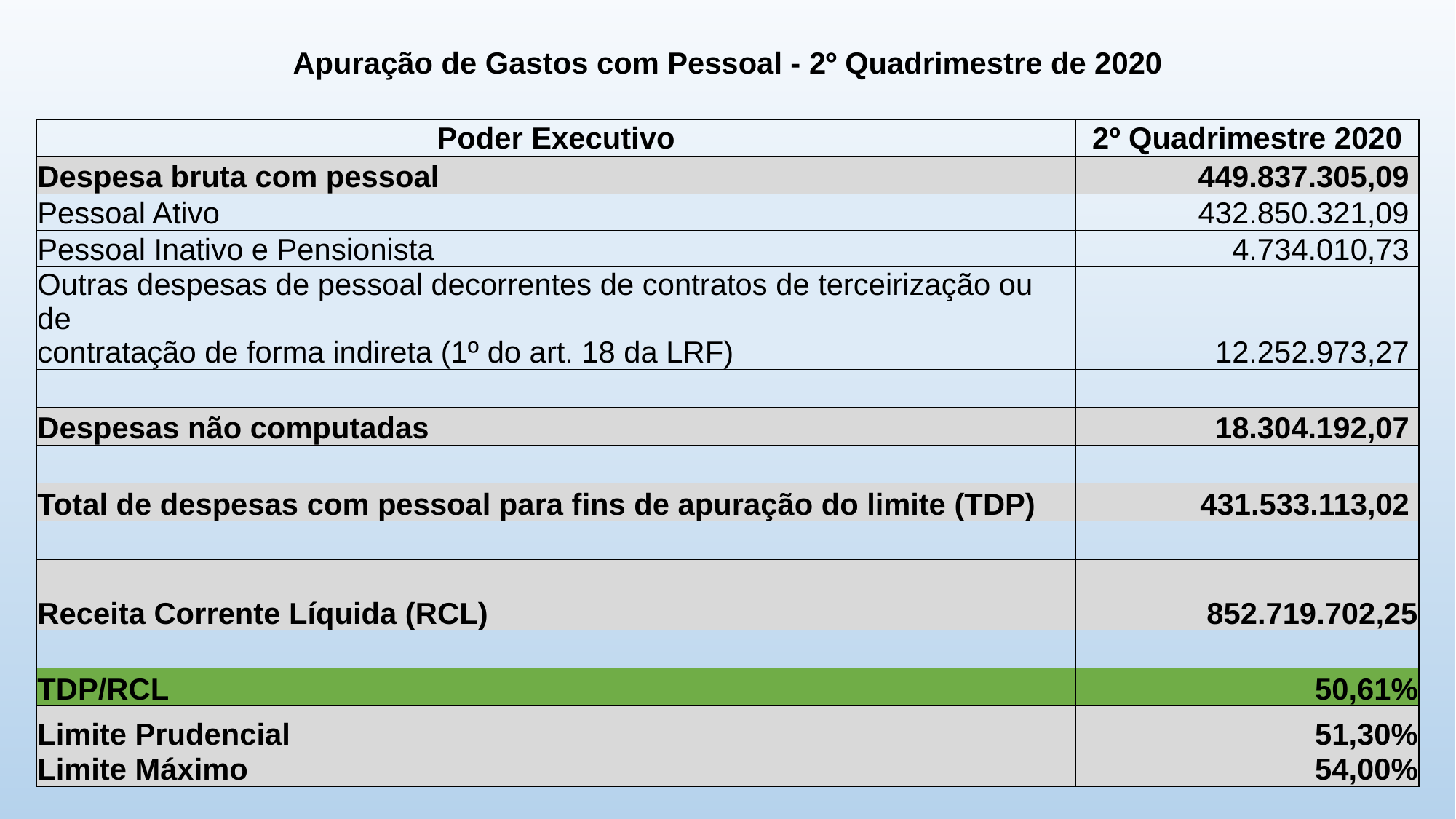

| Apuração de Gastos com Pessoal - 2° Quadrimestre de 2020 |  |
| --- | --- |
|  |  |
| Poder Executivo | 2º Quadrimestre 2020 |
| Despesa bruta com pessoal | 449.837.305,09 |
| Pessoal Ativo | 432.850.321,09 |
| Pessoal Inativo e Pensionista | 4.734.010,73 |
| Outras despesas de pessoal decorrentes de contratos de terceirização ou de contratação de forma indireta (1º do art. 18 da LRF) | 12.252.973,27 |
|  |  |
| Despesas não computadas | 18.304.192,07 |
|  |  |
| Total de despesas com pessoal para fins de apuração do limite (TDP) | 431.533.113,02 |
|  |  |
| Receita Corrente Líquida (RCL) | 852.719.702,25 |
|  |  |
| TDP/RCL | 50,61% |
| Limite Prudencial | 51,30% |
| Limite Máximo | 54,00% |